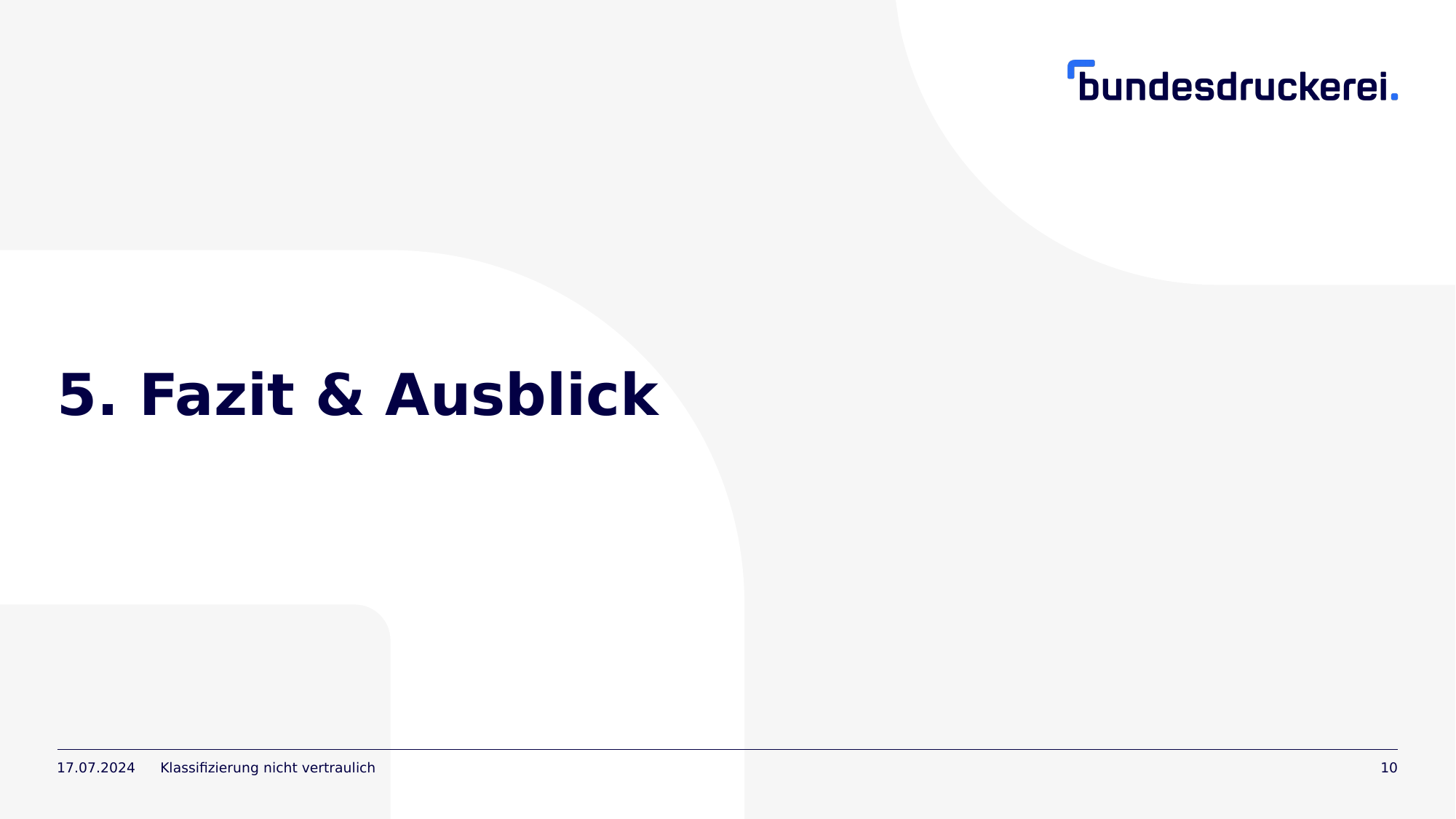

# 5. Fazit & Ausblick
17.07.2024
Klassifizierung nicht vertraulich
10